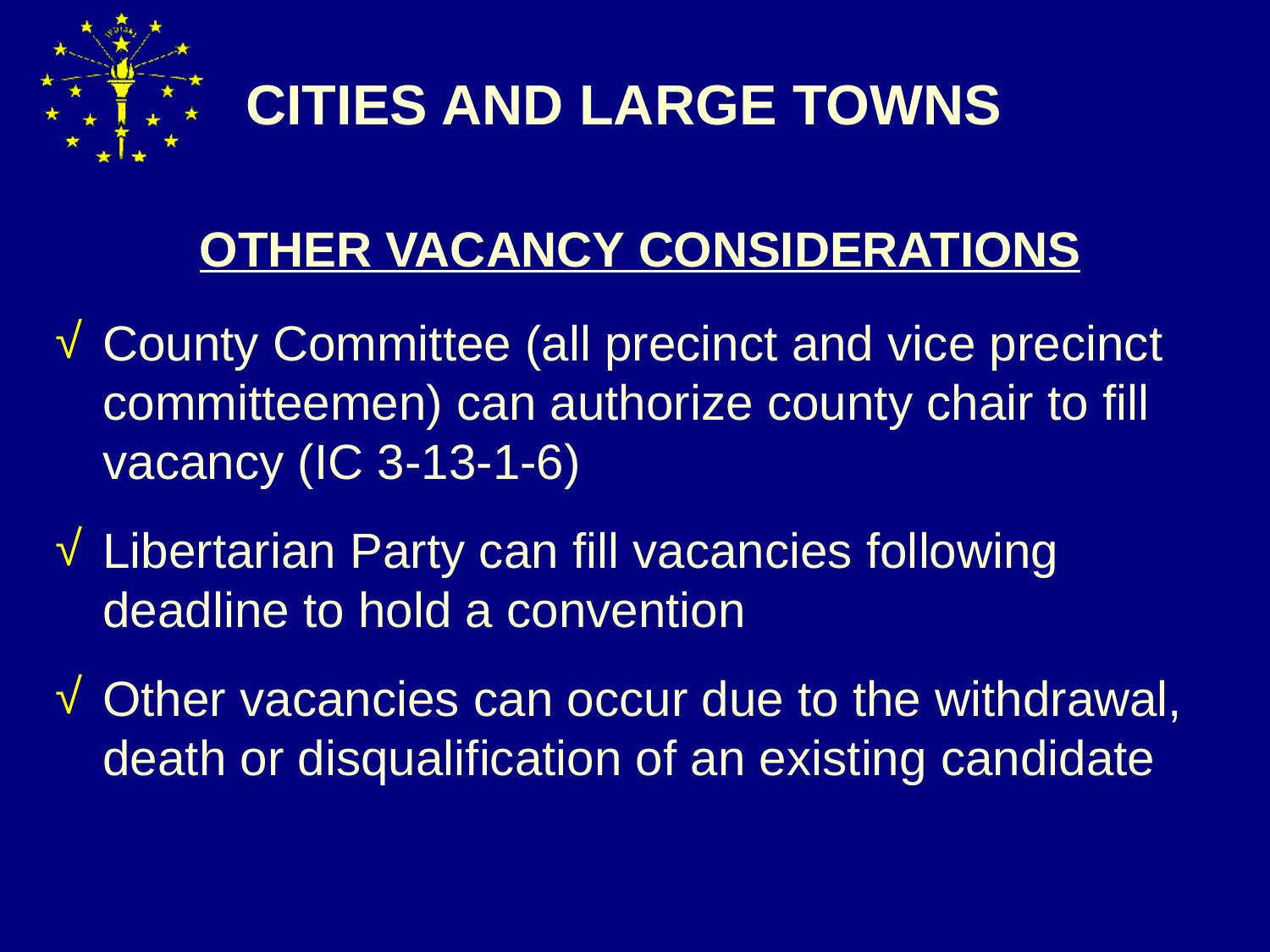

# CITIES AND LARGE TOWNS
OTHER VACANCY CONSIDERATIONS

County Committee (all precinct and vice precinct committeemen) can authorize county chair to fill vacancy (IC 3-13-1-6)

Libertarian Party can fill vacancies following deadline to hold a convention

Other vacancies can occur due to the withdrawal, death or disqualification of an existing candidate